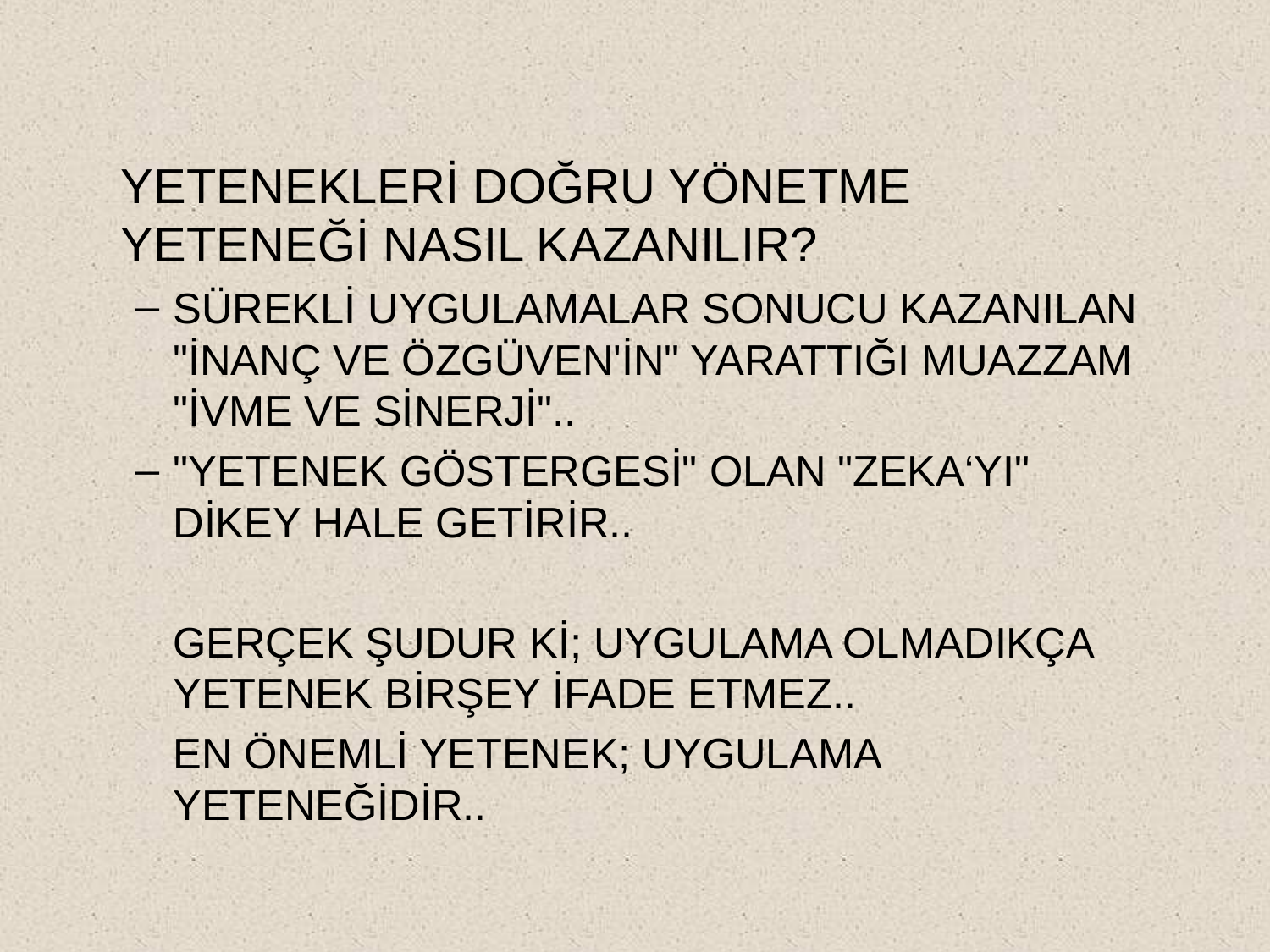

YETENEKLERİ DOĞRU YÖNETME YETENEĞİ NASIL KAZANILIR?
SÜREKLİ UYGULAMALAR SONUCU KAZANILAN "İNANÇ VE ÖZGÜVEN'İN" YARATTIĞI MUAZZAM "İVME VE SİNERJİ"..
"YETENEK GÖSTERGESİ" OLAN "ZEKA‘YI" DİKEY HALE GETİRİR..

	GERÇEK ŞUDUR Kİ; UYGULAMA OLMADIKÇA YETENEK BİRŞEY İFADE ETMEZ..
	EN ÖNEMLİ YETENEK; UYGULAMA YETENEĞİDİR..